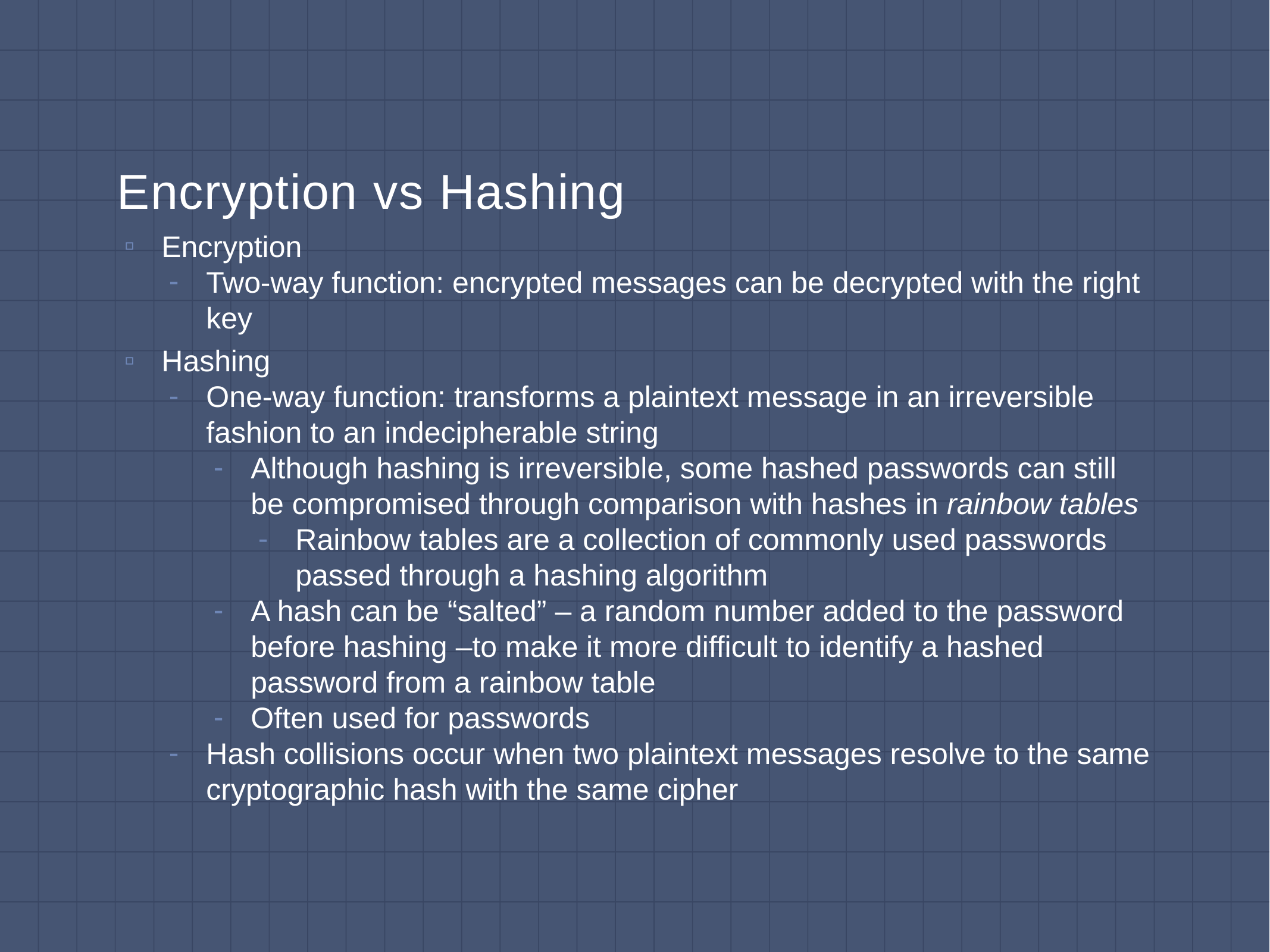

# Encryption vs Hashing
Encryption
Two-way function: encrypted messages can be decrypted with the right key
Hashing
One-way function: transforms a plaintext message in an irreversible fashion to an indecipherable string
Although hashing is irreversible, some hashed passwords can still be compromised through comparison with hashes in rainbow tables
Rainbow tables are a collection of commonly used passwords passed through a hashing algorithm
A hash can be “salted” – a random number added to the password before hashing –to make it more difficult to identify a hashed password from a rainbow table
Often used for passwords
Hash collisions occur when two plaintext messages resolve to the same cryptographic hash with the same cipher